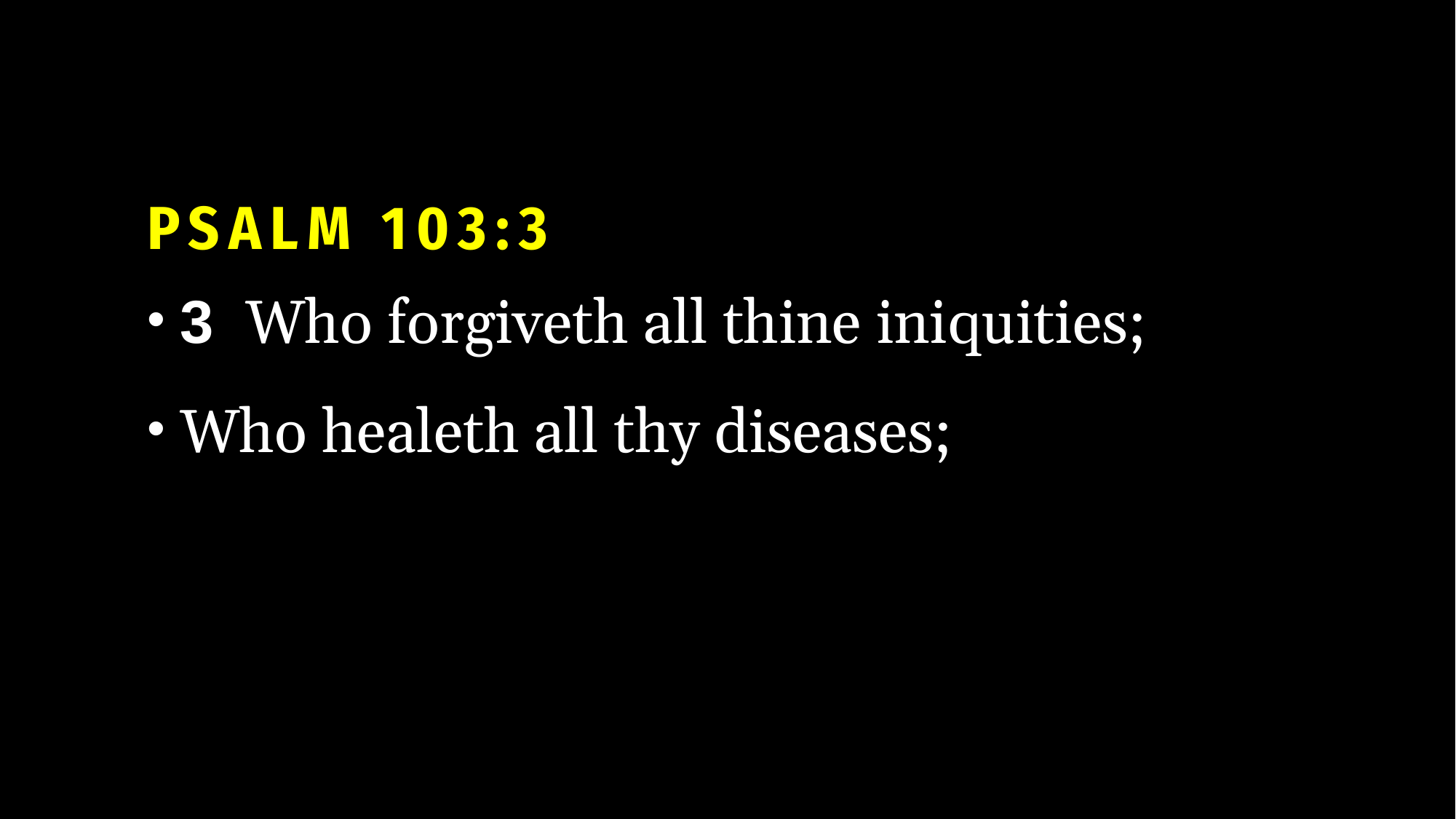

# Psalm 103:3
3  Who forgiveth all thine iniquities;
Who healeth all thy diseases;